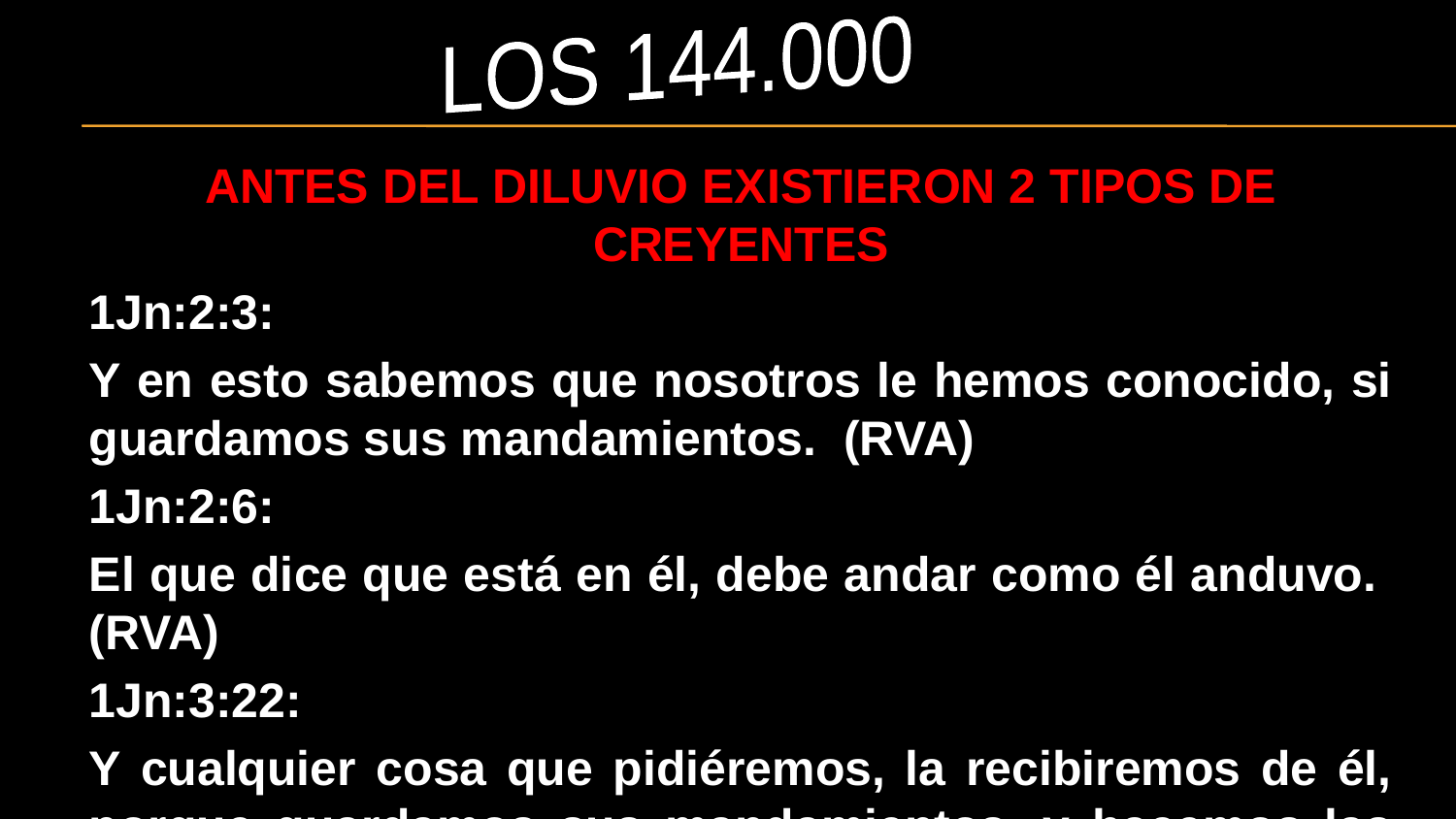

LOS 144.000
ANTES DEL DILUVIO EXISTIERON 2 TIPOS DE CREYENTES
1Jn:2:3:
Y en esto sabemos que nosotros le hemos conocido, si guardamos sus mandamientos.  (RVA)
1Jn:2:6:
El que dice que está en él, debe andar como él anduvo.  (RVA)
1Jn:3:22:
Y cualquier cosa que pidiéremos, la recibiremos de él, porque guardamos sus mandamientos, y hacemos las cosas que son agradables delante de él.  (RVA)